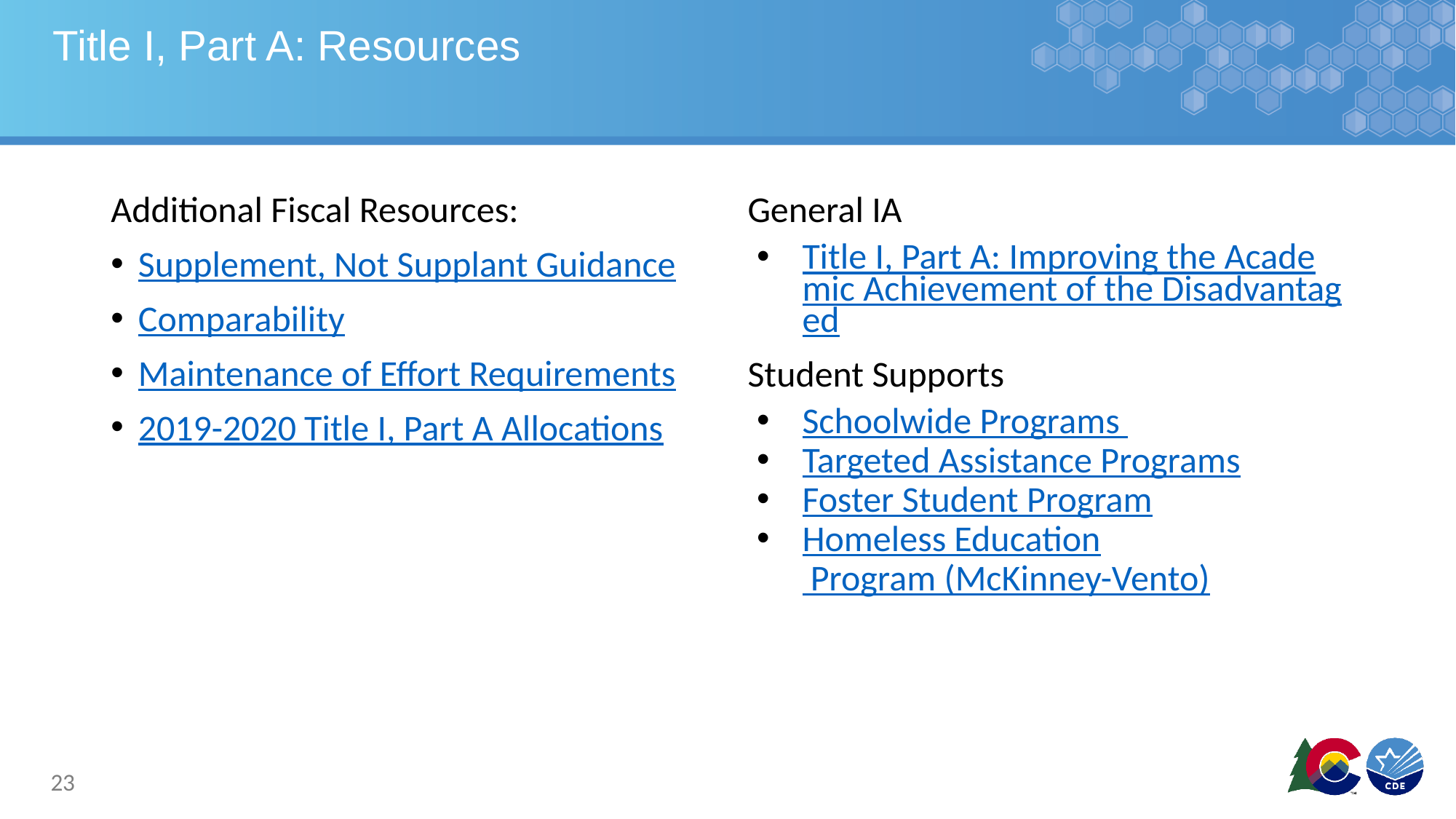

# Title I, Part A: Resources
Additional Fiscal Resources:
Supplement, Not Supplant Guidance
Comparability
Maintenance of Effort Requirements
2019-2020 Title I, Part A Allocations

General IA
Title I, Part A: Improving the Academic Achievement of the Disadvantaged
Student Supports
Schoolwide Programs
Targeted Assistance Programs
Foster Student Program
Homeless Education Program (McKinney-Vento)

23